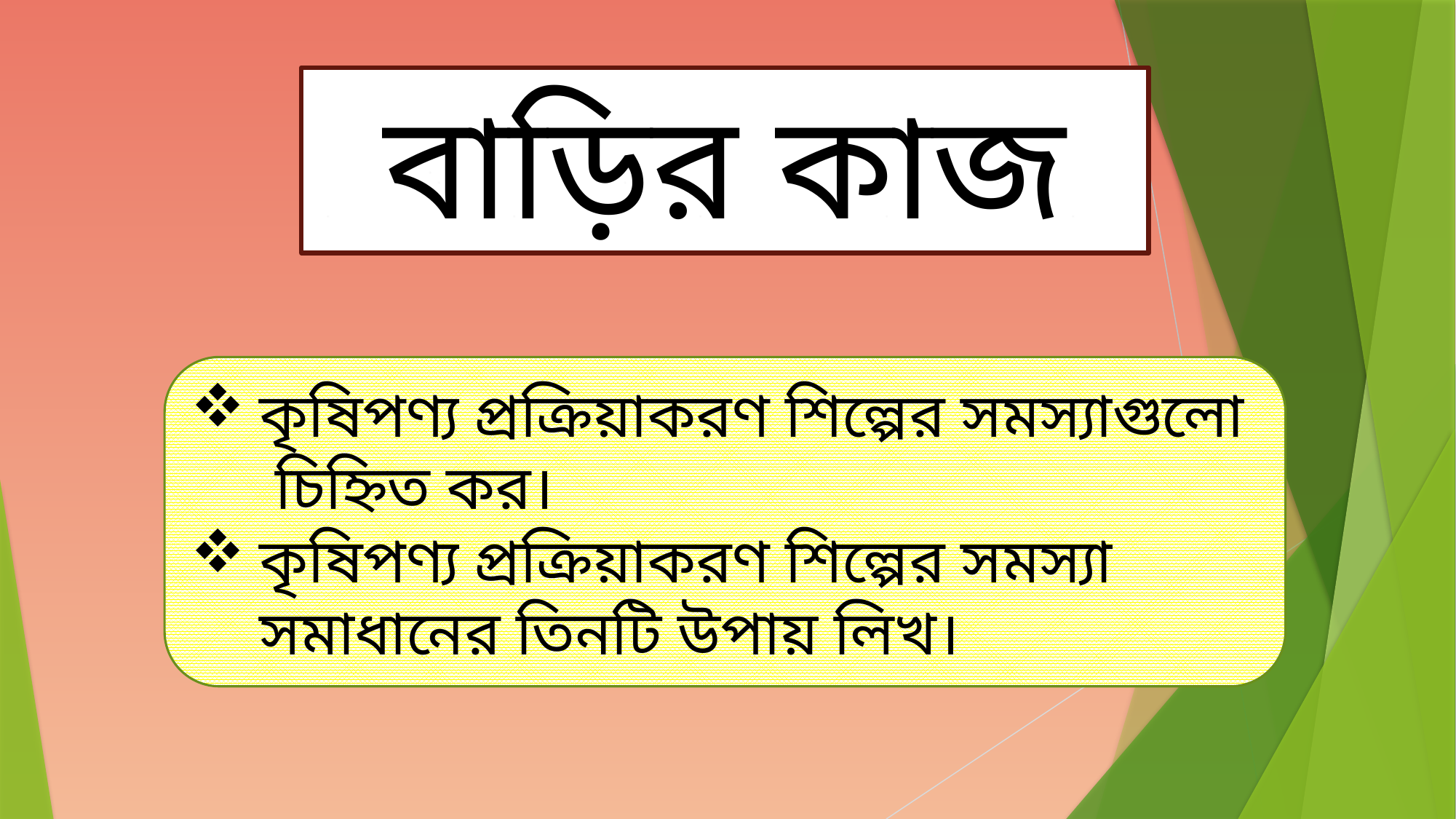

বাড়ির কাজ

কৃষিপণ্য প্রক্রিয়াকরণ শিল্পের সমস্যাগুলো  চিহ্নিত কর।
কৃষিপণ্য প্রক্রিয়াকরণ শিল্পের সমস্যা সমাধানের তিনটি উপায় লিখ।